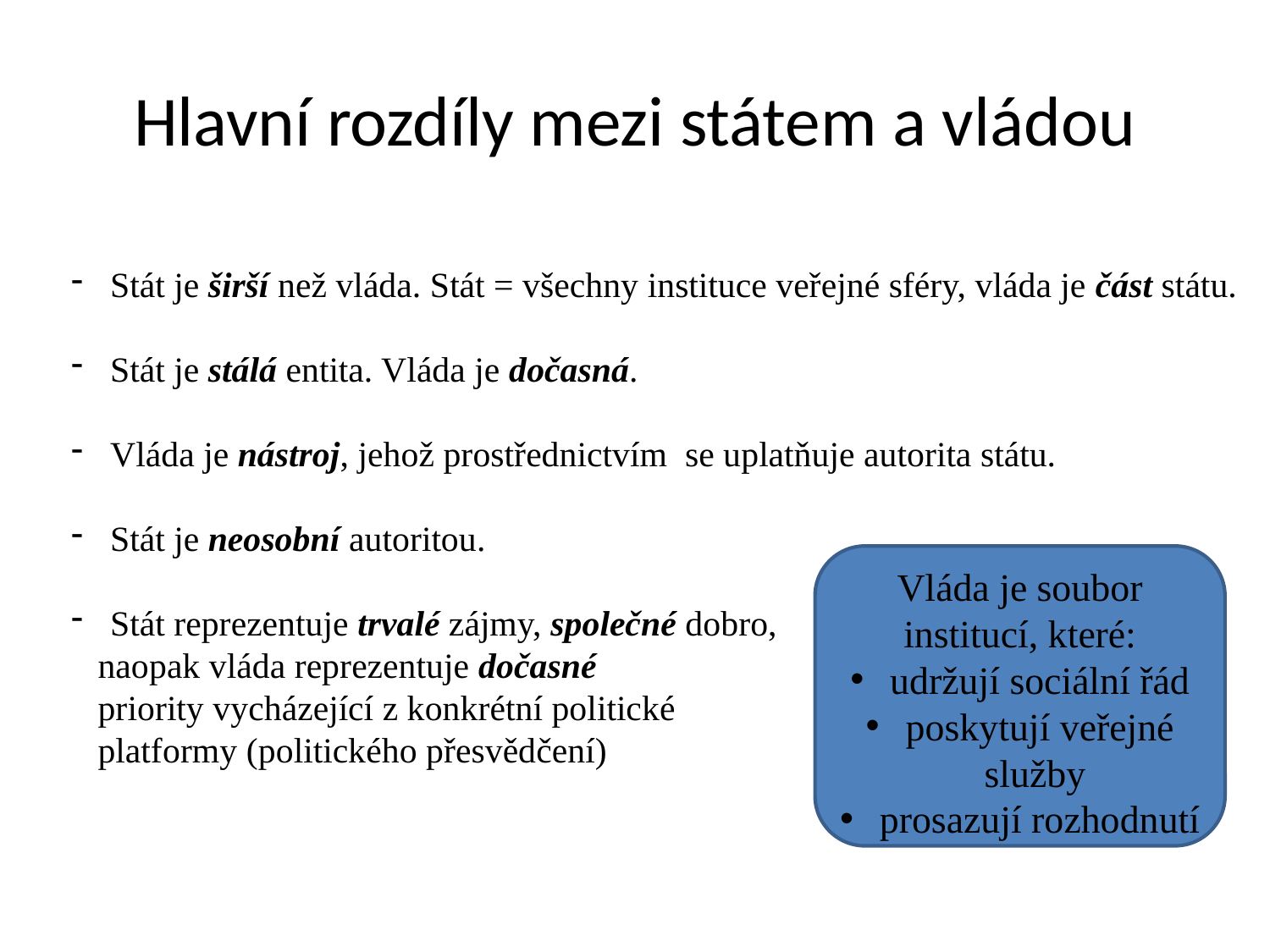

# Hlavní rozdíly mezi státem a vládou
 Stát je širší než vláda. Stát = všechny instituce veřejné sféry, vláda je část státu.

 Stát je stálá entita. Vláda je dočasná.

 Vláda je nástroj, jehož prostřednictvím  se uplatňuje autorita státu.

 Stát je neosobní autoritou.

 Stát reprezentuje trvalé zájmy, společné dobro,
   naopak vláda reprezentuje dočasné
   priority vycházející z konkrétní politické
   platformy (politického přesvědčení)

Vláda je soubor institucí, které:
 udržují sociální řád
 poskytují veřejné služby
 prosazují rozhodnutí